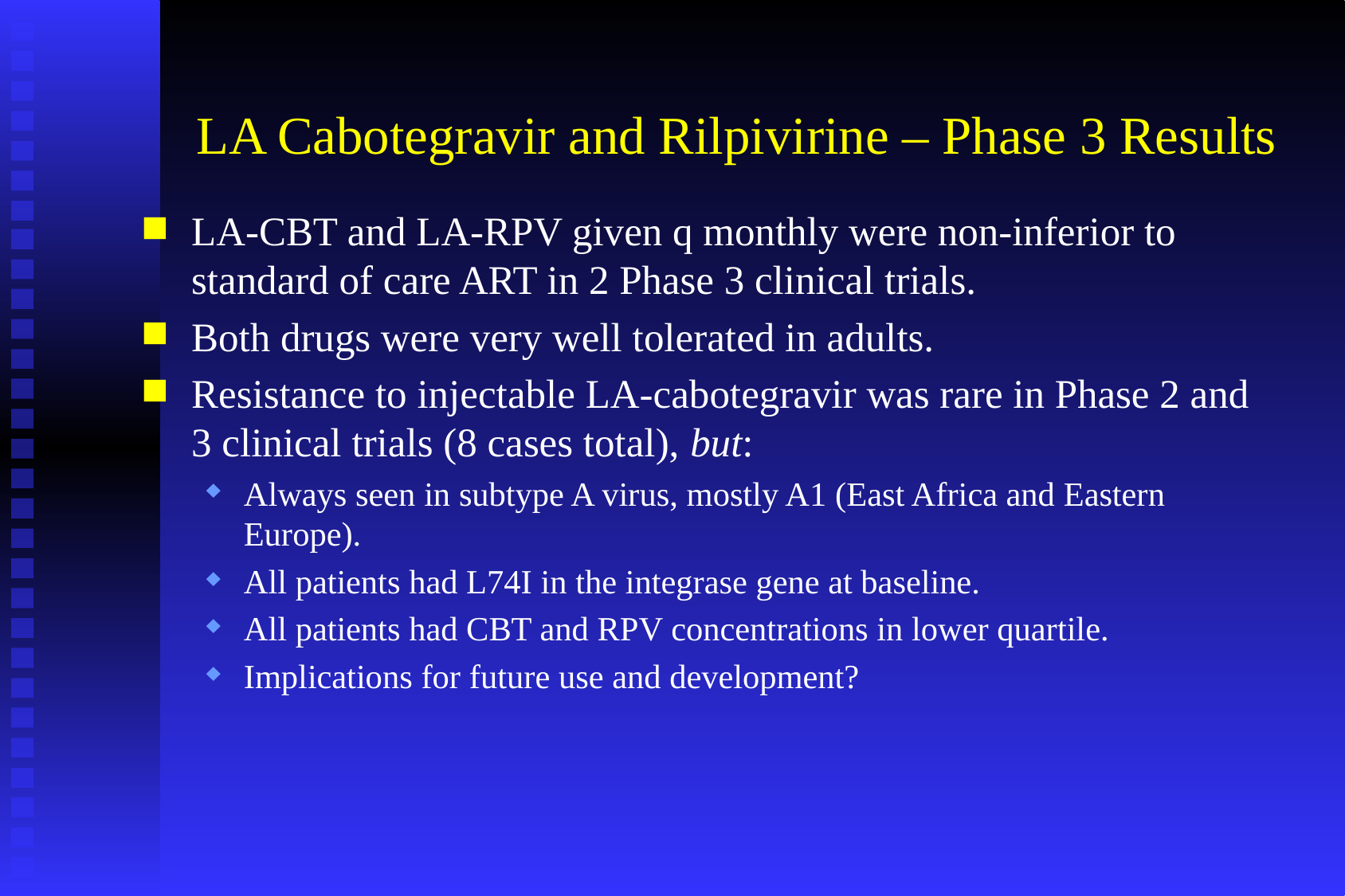

# LA Cabotegravir and Rilpivirine – Phase 3 Results
LA-CBT and LA-RPV given q monthly were non-inferior to standard of care ART in 2 Phase 3 clinical trials.
Both drugs were very well tolerated in adults.
Resistance to injectable LA-cabotegravir was rare in Phase 2 and 3 clinical trials (8 cases total), but:
Always seen in subtype A virus, mostly A1 (East Africa and Eastern Europe).
All patients had L74I in the integrase gene at baseline.
All patients had CBT and RPV concentrations in lower quartile.
Implications for future use and development?